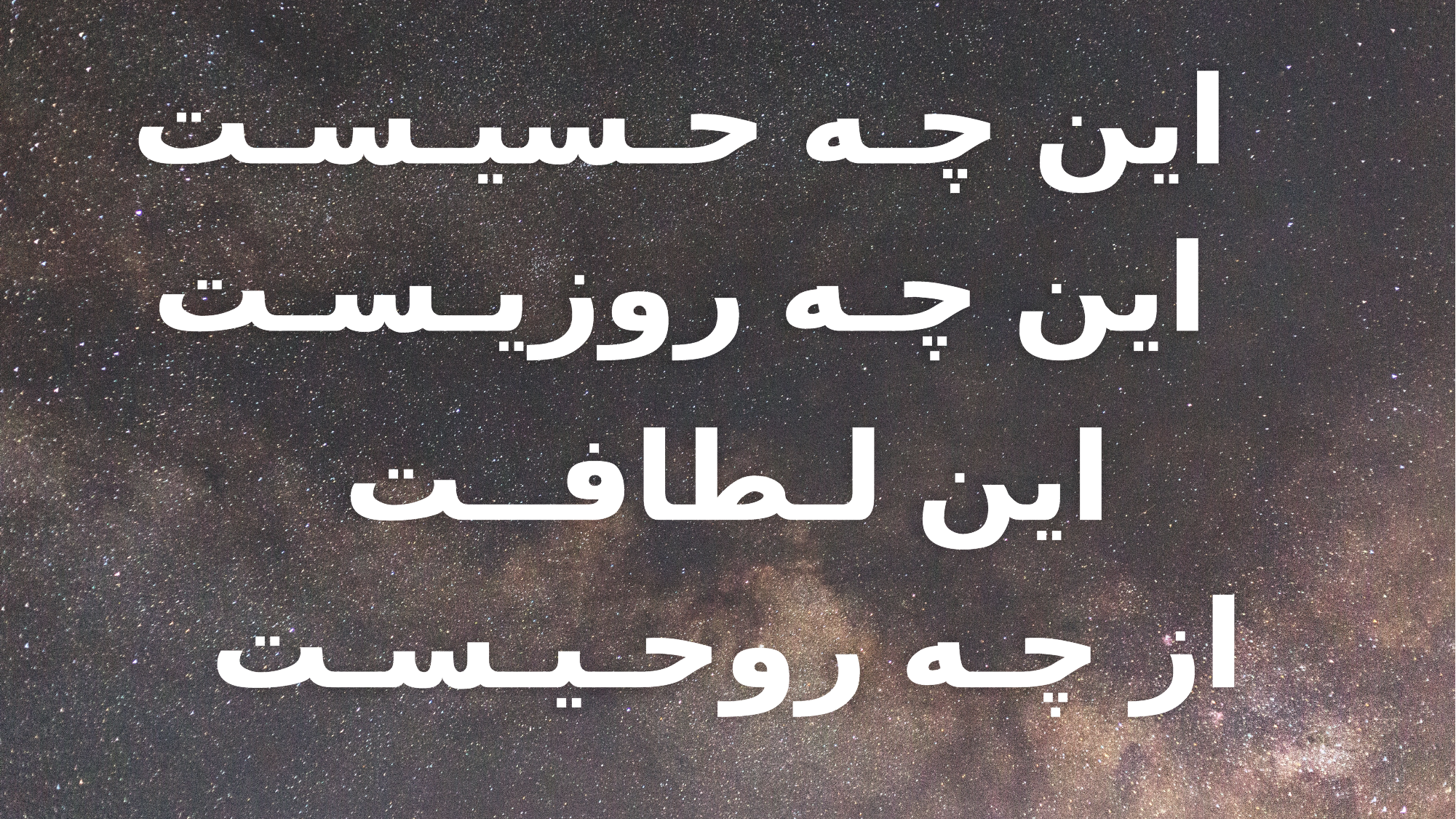

این چـه حـسیـسـت

   این چـه روزیـسـت

این لـطافــت

از چـه روحـیـسـت